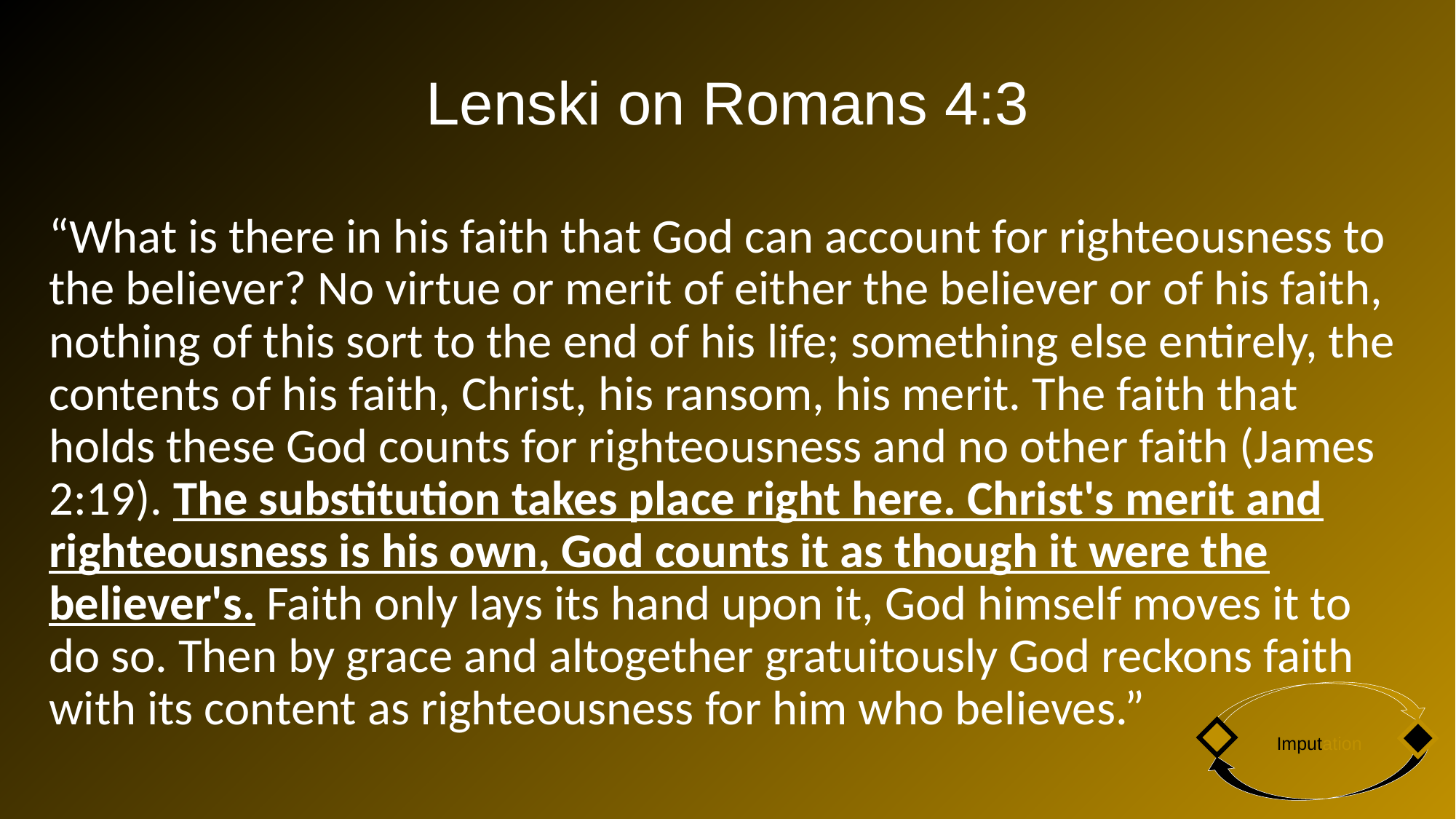

# Lenski on Romans 4:3
“What is there in his faith that God can account for righteousness to the believer? No virtue or merit of either the believer or of his faith, nothing of this sort to the end of his life; something else entirely, the contents of his faith, Christ, his ransom, his merit. The faith that holds these God counts for righteousness and no other faith (James 2:19). The substitution takes place right here. Christ's merit and righteousness is his own, God counts it as though it were the believer's. Faith only lays its hand upon it, God himself moves it to do so. Then by grace and altogether gratuitously God reckons faith with its content as righteousness for him who believes.”
Imputation